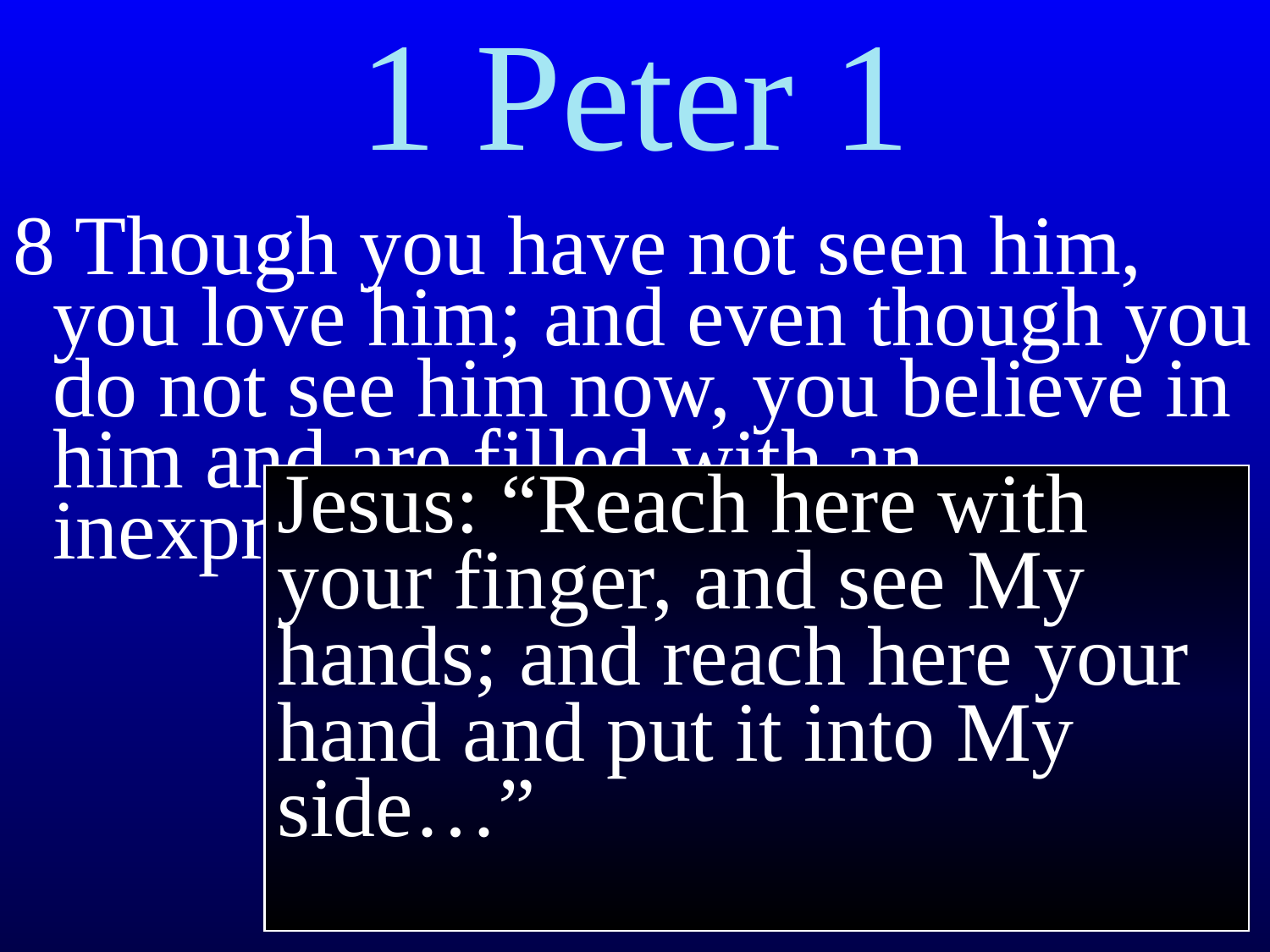

# 1 Peter 1
8 Though you have not seen him, you love him; and even though you do not see him now, you believe in him and are filled with an inexpressible and glorious joy,
Jesus: “Reach here with your finger, and see My hands; and reach here your hand and put it into My side…”